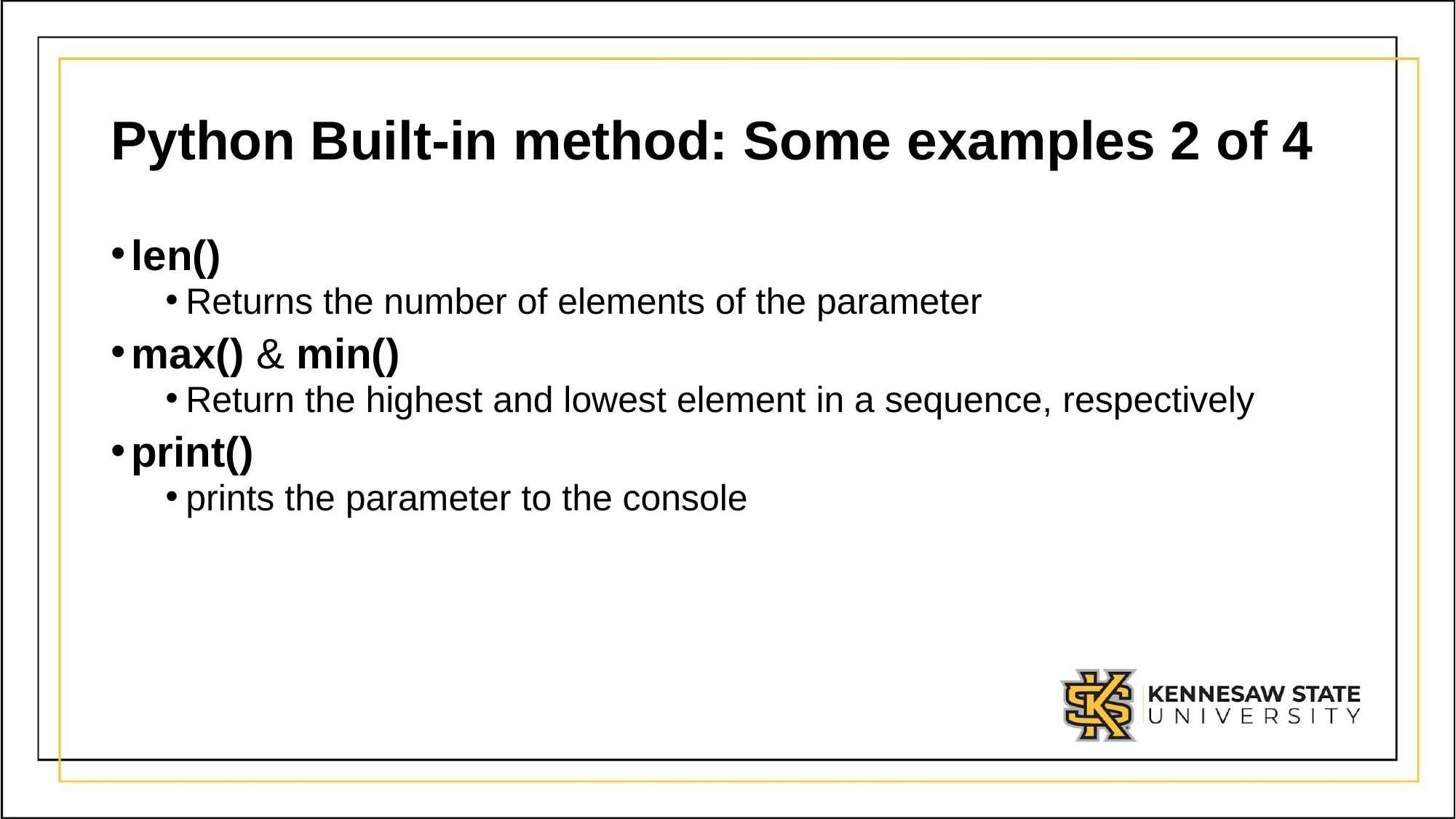

# Python Built-in method: Some examples 2 of 4
len()
Returns the number of elements of the parameter
max() & min()
Return the highest and lowest element in a sequence, respectively
print()
prints the parameter to the console